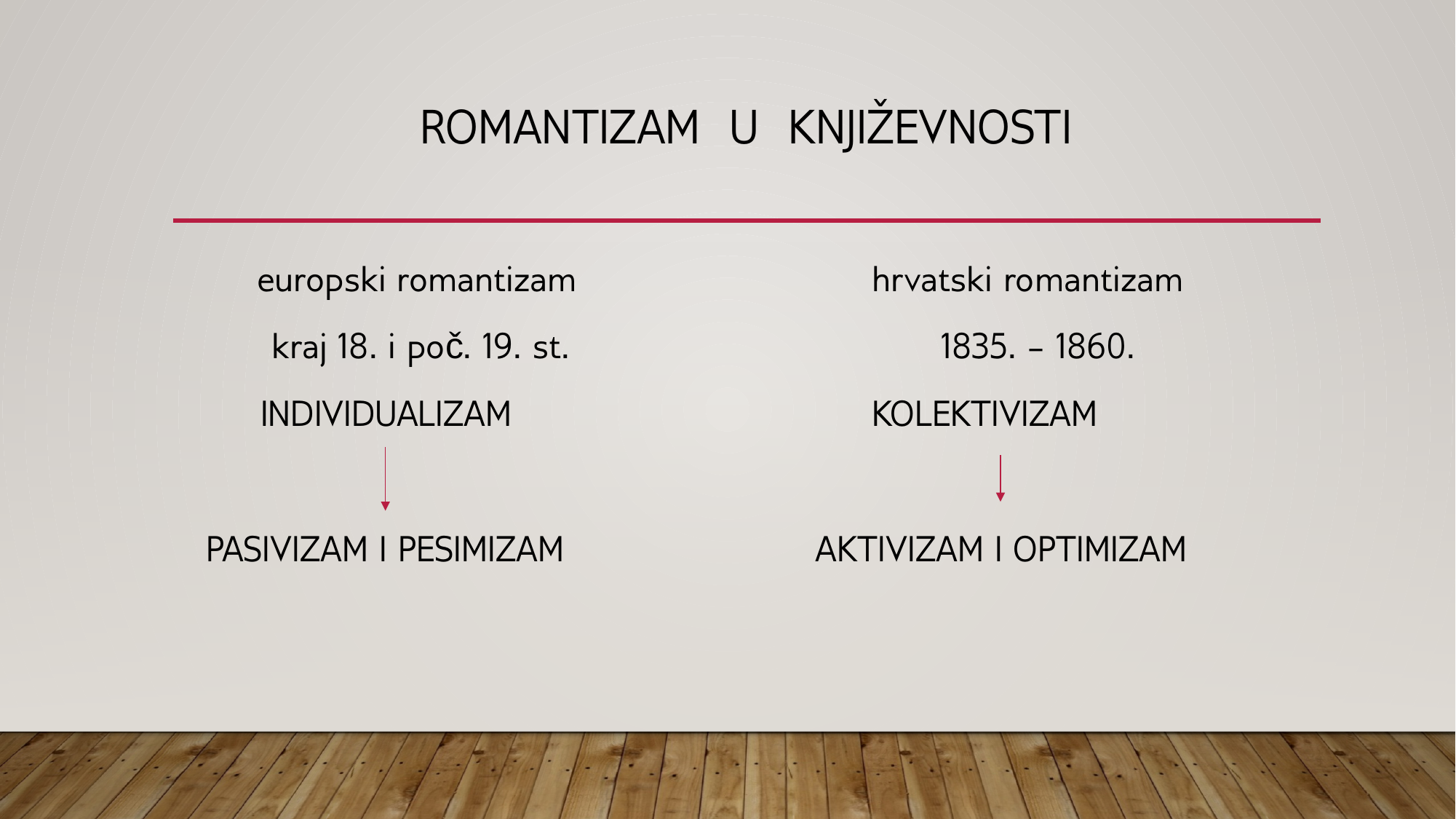

# romantiZAM  U  književnosti
        europski romantizam                           hrvatski romantizam
        kraj 18. i poč. 19. st.                                  1835. – 1860.
       INDIVIDUALIZAM                                 KOLEKTIVIZAM

  PASIVIZAM I PESIMIZAM                       AKTIVIZAM I OPTIMIZAM